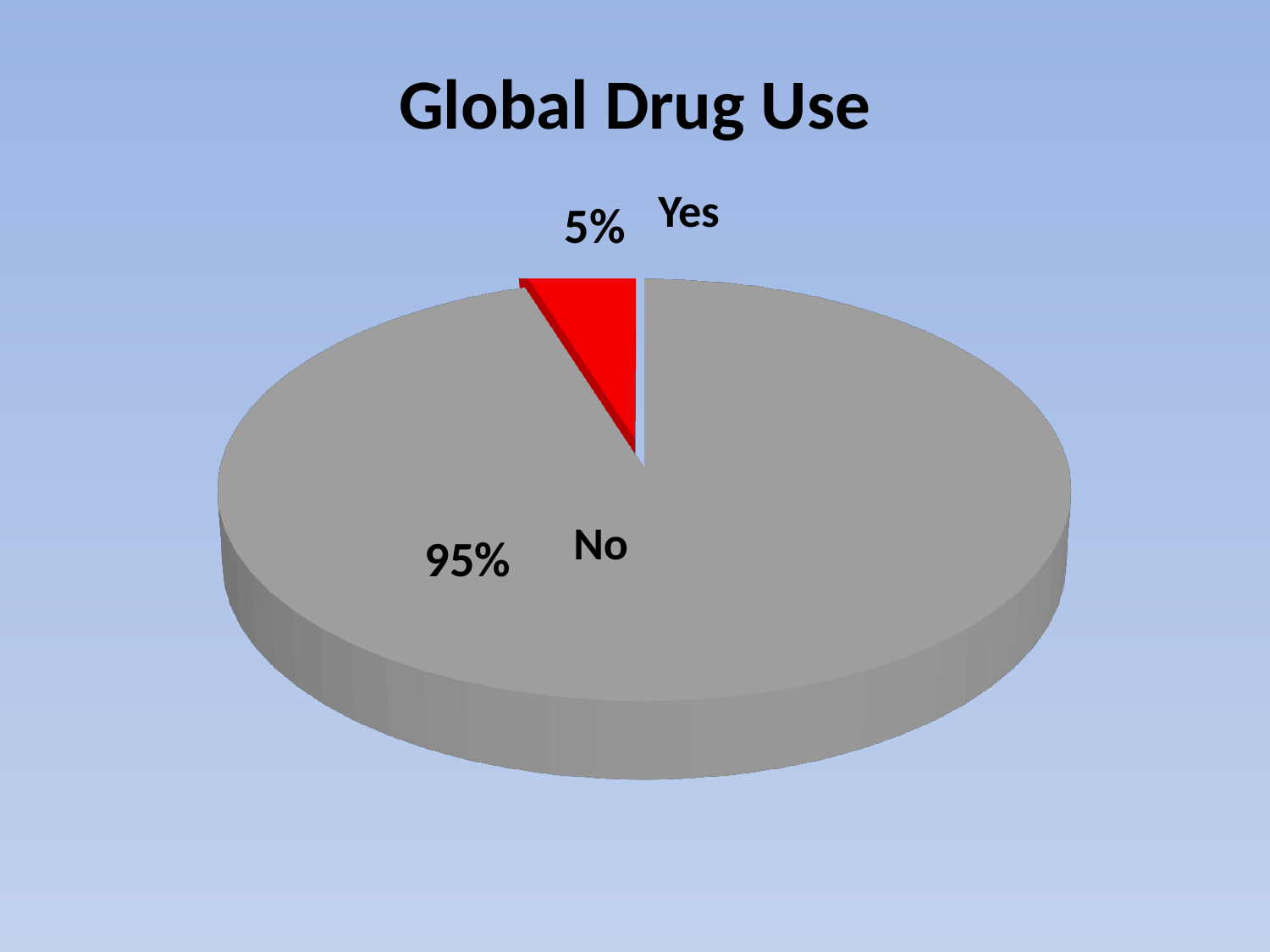

# Global Drug Use

[unsupported chart]

Yes
No